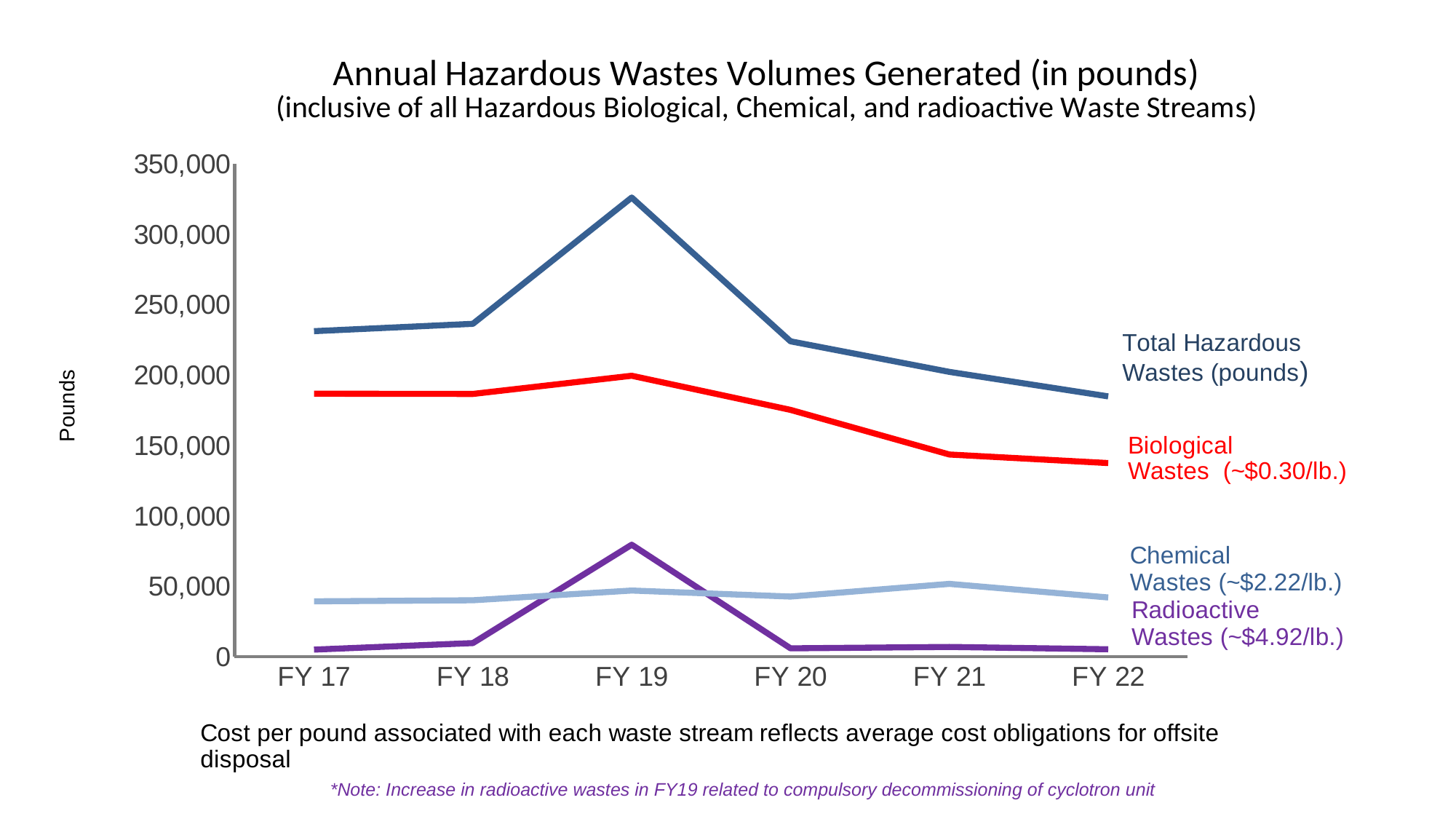

### Chart

| Category | Wastes Disposed (lbs) | Biological Wastes  | Radioactive Wastes  |  |
|---|---|---|---|---|
| FY 17 | 231247.09381818183 | 186851.0 | 5045.841818181817 | 39350.25199999999 |
| FY 18 | 236472.765 | 186669.0 | 9690.0 | 40113.765 |
| FY 19 | 326141.0 | 199590.0 | 79560.0 | 46991.0 |
| FY 20 | 224034.88 | 175332.0 | 5960.88 | 42742.0 |
| FY 21 | 202318.6 | 143621.0 | 6949.6 | 51748.0 |
| FY 22 | 184934.0 | 137544.0 | 5304.0 | 42086.0 |
Pounds
*Note: Increase in radioactive wastes in FY19 related to compulsory decommissioning of cyclotron unit